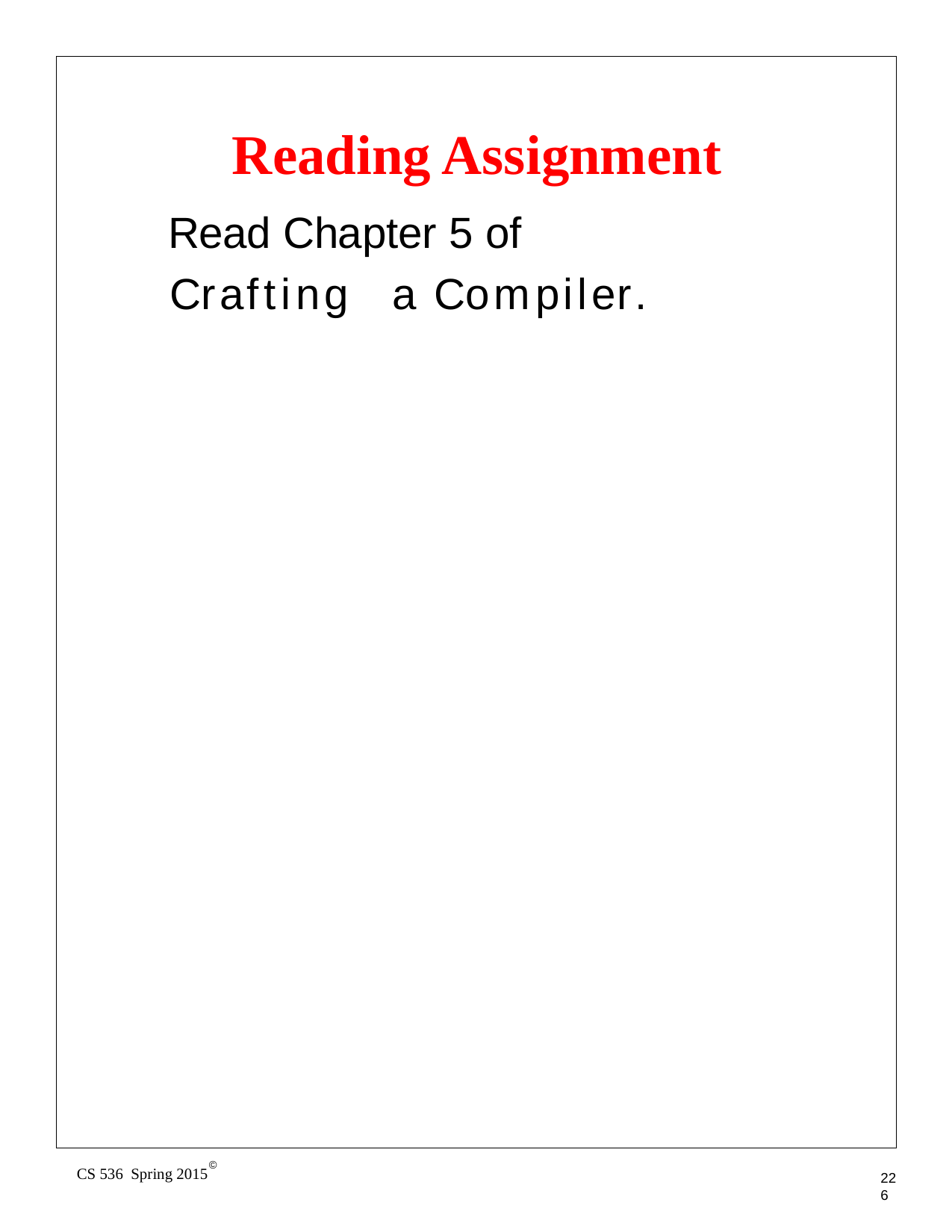

# Reading Assignment
Read Chapter 5 of
Crafting	a Compiler.
©
CS 536  Spring 2015
226